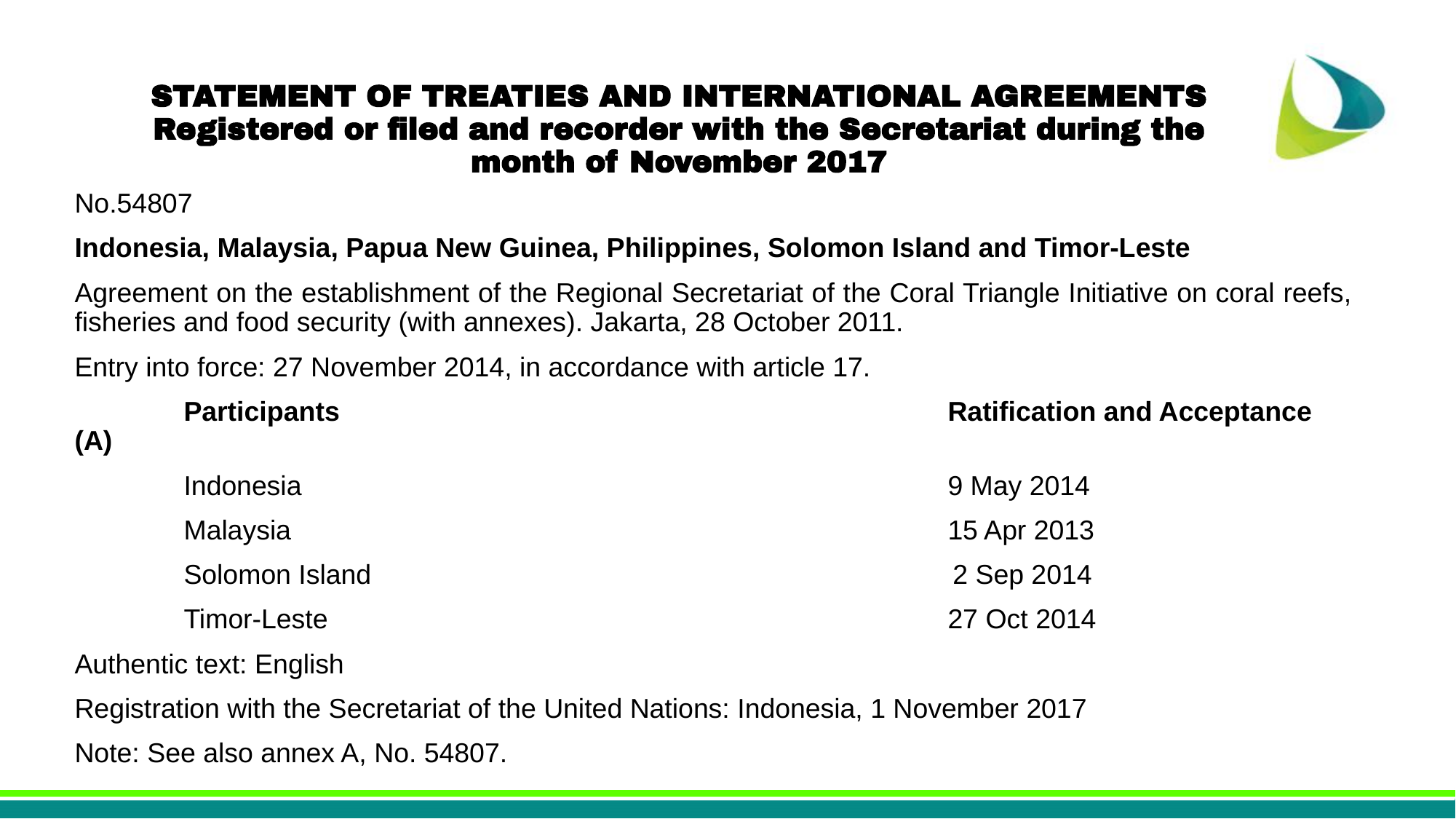

# STATEMENT OF TREATIES AND INTERNATIONAL AGREEMENTS Registered or filed and recorder with the Secretariat during the month of November 2017
No.54807
Indonesia, Malaysia, Papua New Guinea, Philippines, Solomon Island and Timor-Leste
Agreement on the establishment of the Regional Secretariat of the Coral Triangle Initiative on coral reefs, fisheries and food security (with annexes). Jakarta, 28 October 2011.
Entry into force: 27 November 2014, in accordance with article 17.
	Participants						Ratification and Acceptance (A)
	Indonesia						9 May 2014
	Malaysia							15 Apr 2013
	Solomon Island					               2 Sep 2014
	Timor-Leste						27 Oct 2014
Authentic text: English
Registration with the Secretariat of the United Nations: Indonesia, 1 November 2017
Note: See also annex A, No. 54807.